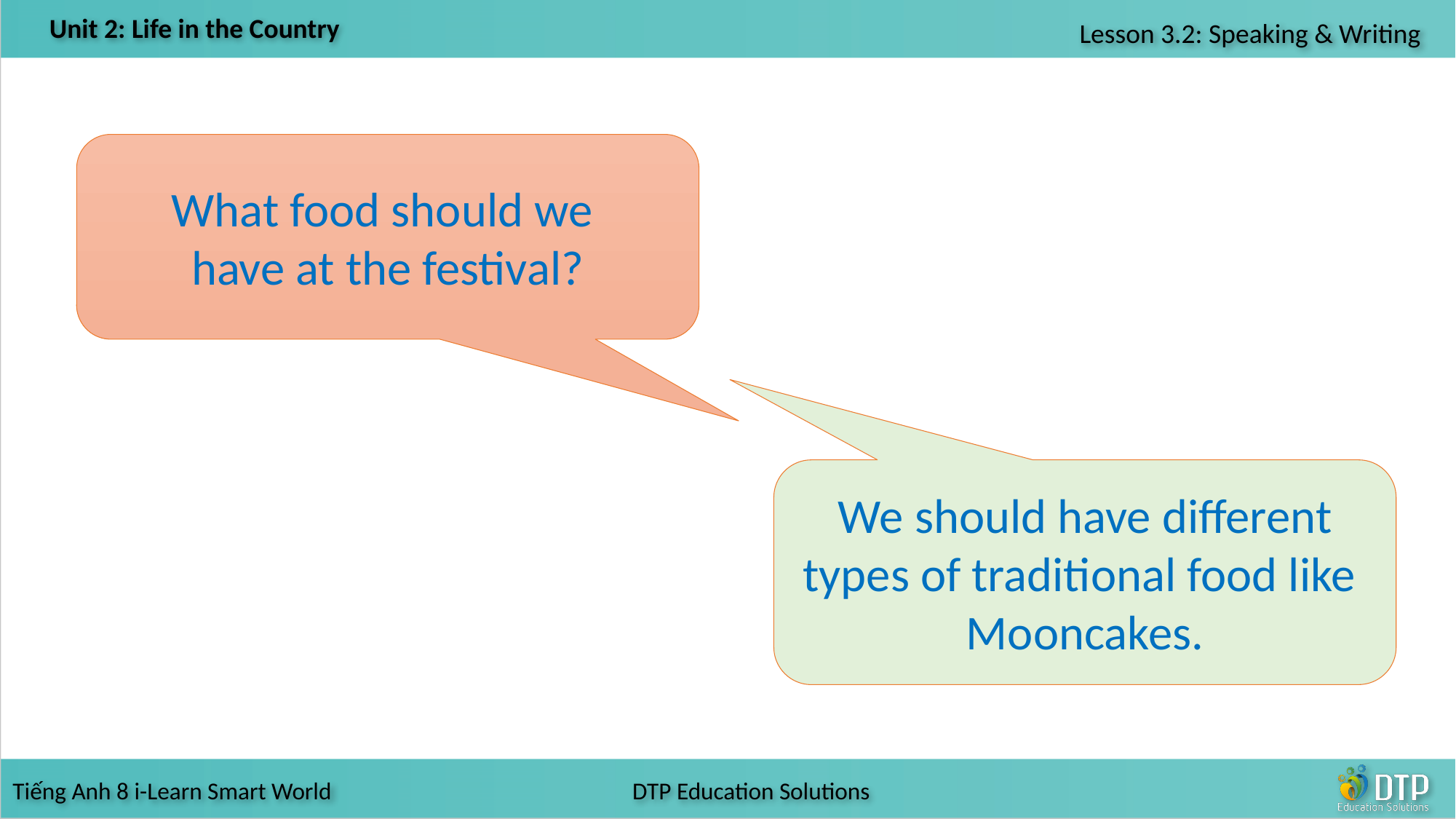

What food should we
have at the festival?
We should have different types of traditional food like
Mooncakes.